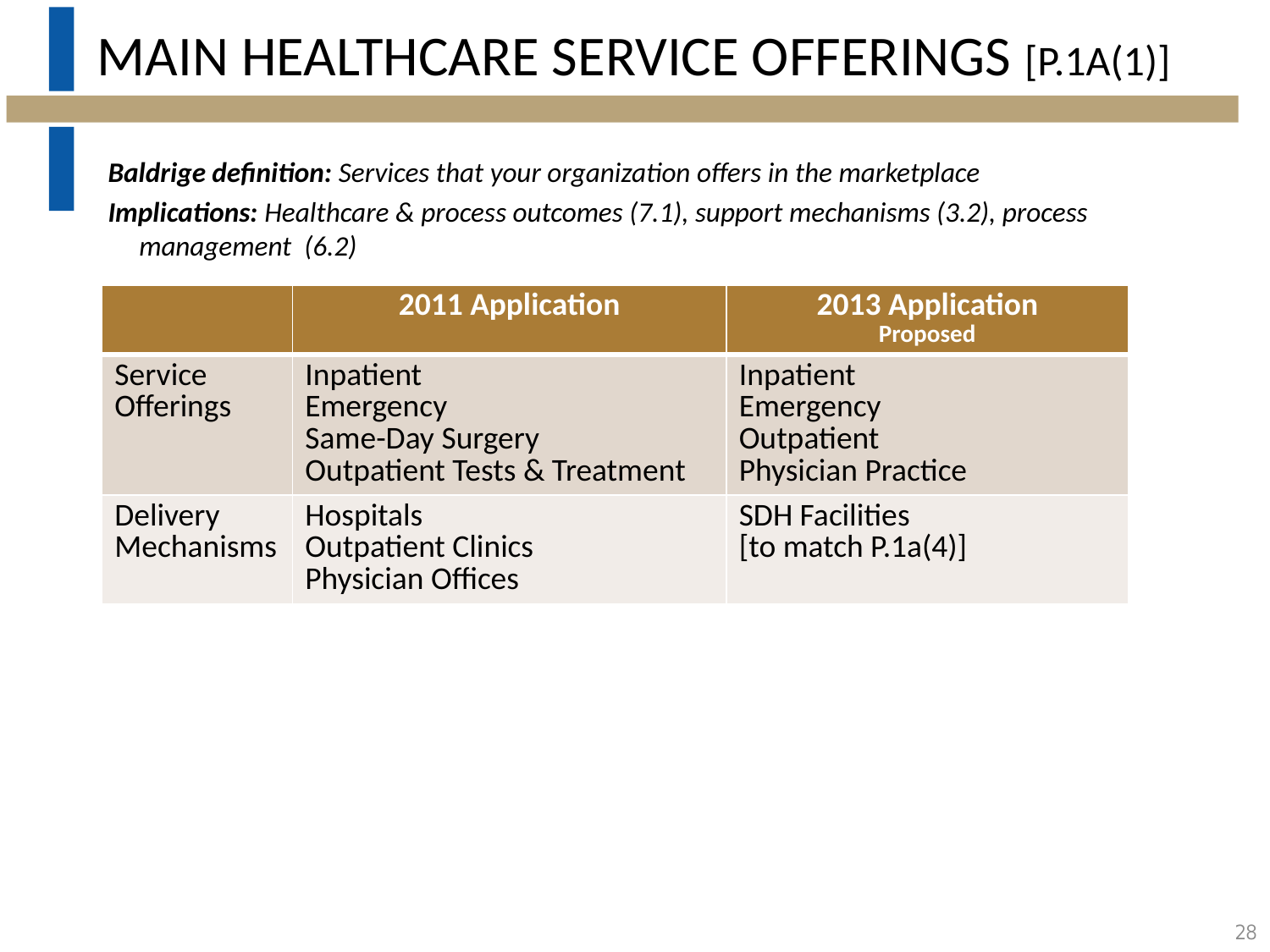

# Main Healthcare Service Offerings [P.1a(1)]
Baldrige definition: Services that your organization offers in the marketplace
Implications: Healthcare & process outcomes (7.1), support mechanisms (3.2), process management  (6.2)

|  | 2011 Application | 2013 Application Proposed |
| --- | --- | --- |
| Service Offerings | Inpatient Emergency Same-Day Surgery Outpatient Tests & Treatment | Inpatient Emergency Outpatient Physician Practice |
| Delivery Mechanisms | Hospitals Outpatient Clinics Physician Offices | SDH Facilities [to match P.1a(4)] |
28